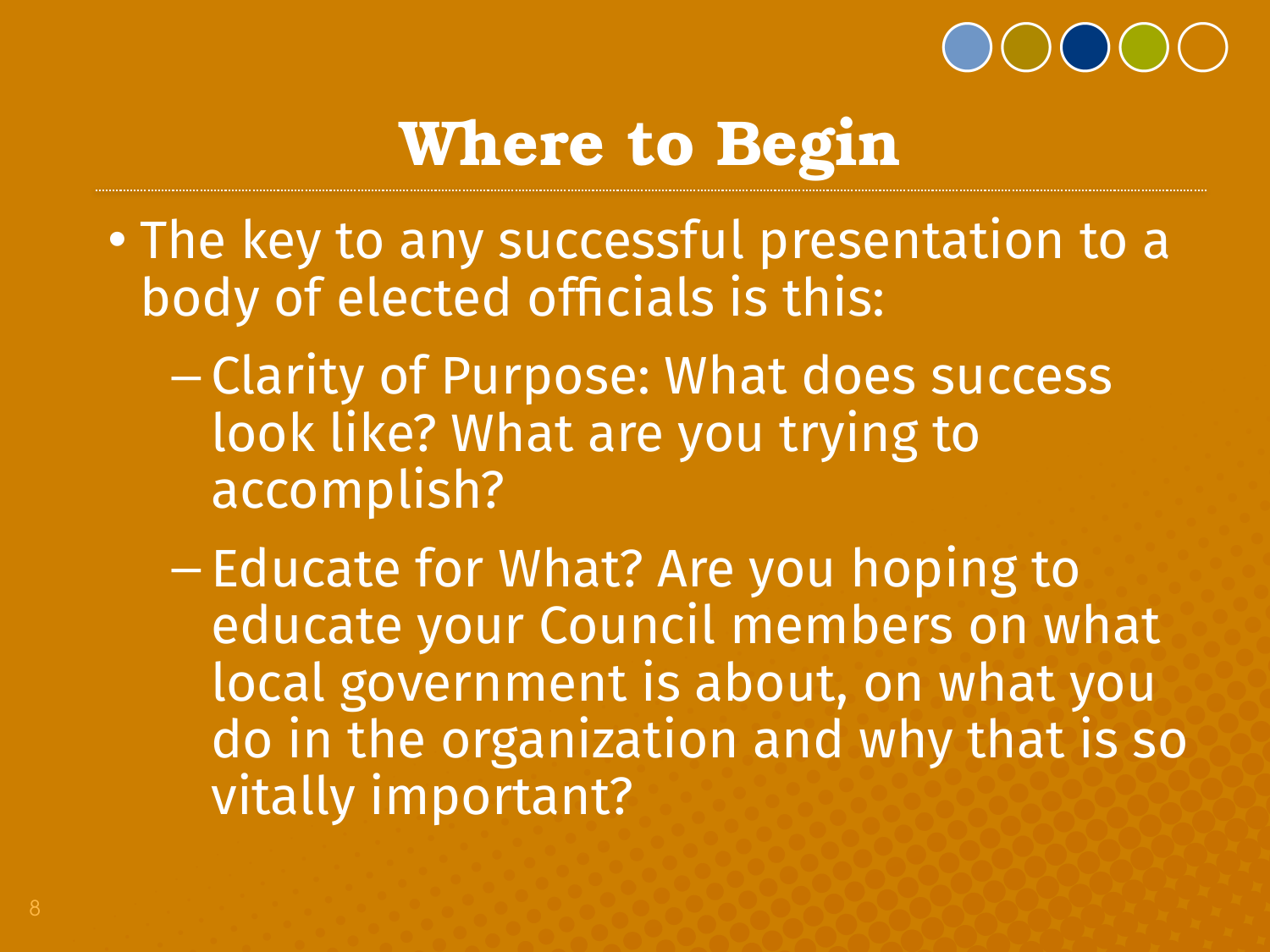

# Where to Begin
The key to any successful presentation to a body of elected officials is this:
Clarity of Purpose: What does success look like? What are you trying to accomplish?
Educate for What? Are you hoping to educate your Council members on what local government is about, on what you do in the organization and why that is so vitally important?